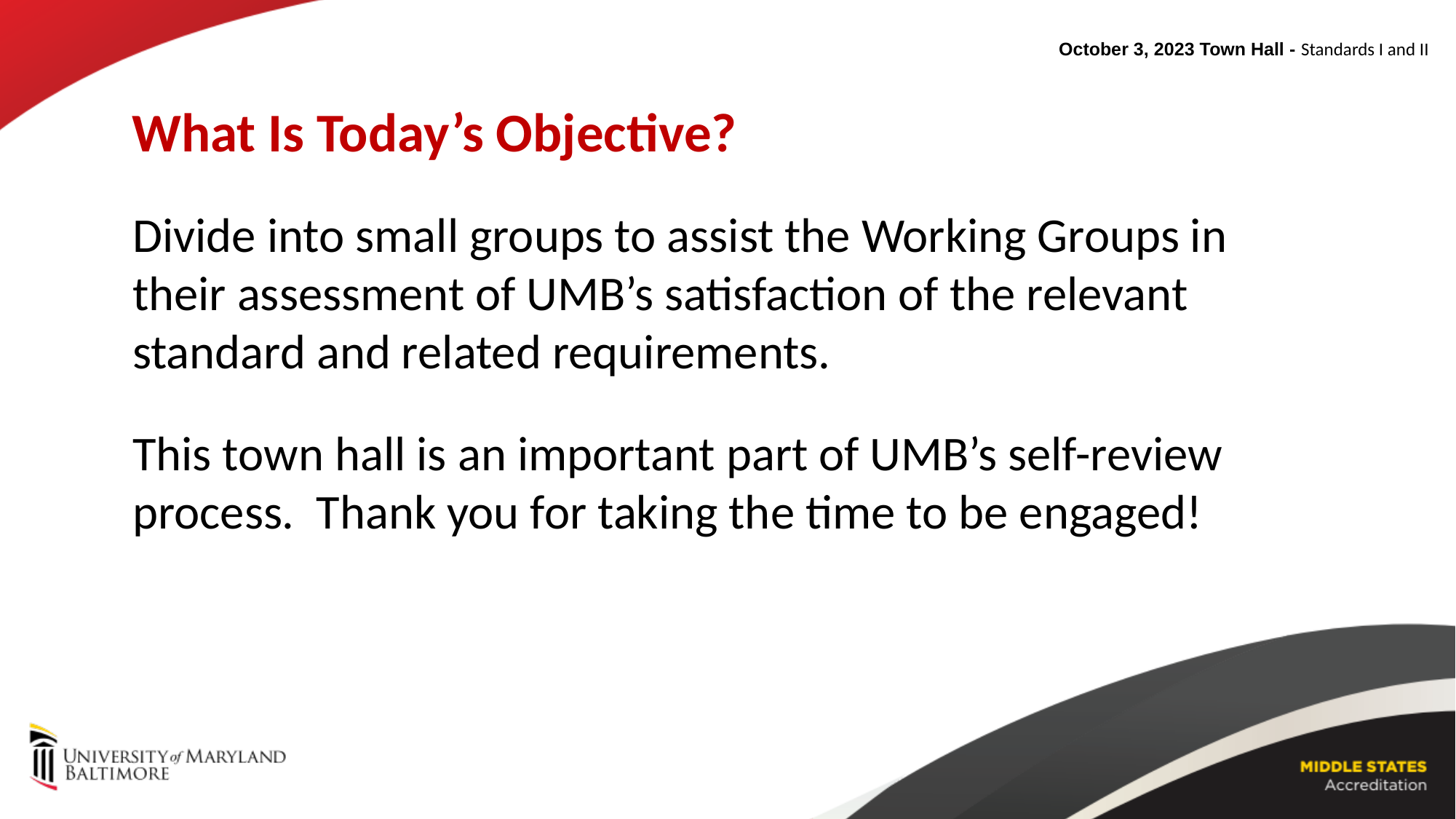

October 3, 2023 Town Hall - Standards I and II
What Is Today’s Objective?
Divide into small groups to assist the Working Groups in their assessment of UMB’s satisfaction of the relevant standard and related requirements.

This town hall is an important part of UMB’s self-review process.  Thank you for taking the time to be engaged!